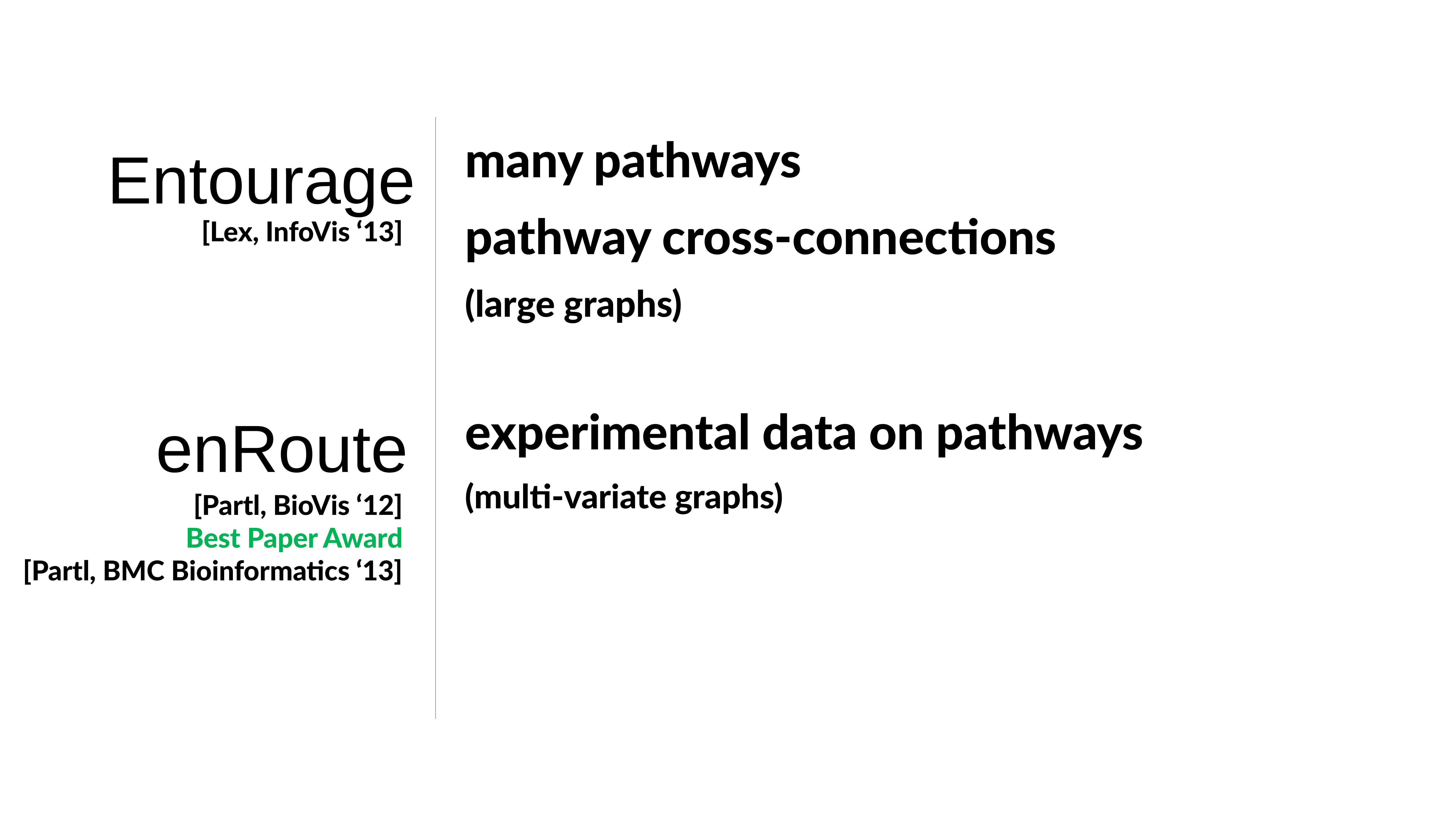

# Entourage
many pathways
pathway cross-connections
(large graphs)
experimental data on pathways
(multi-variate graphs)

[Lex, InfoVis ‘13]
enRoute
[Partl, BioVis ‘12]
Best Paper Award
[Partl, BMC Bioinformatics ‘13]